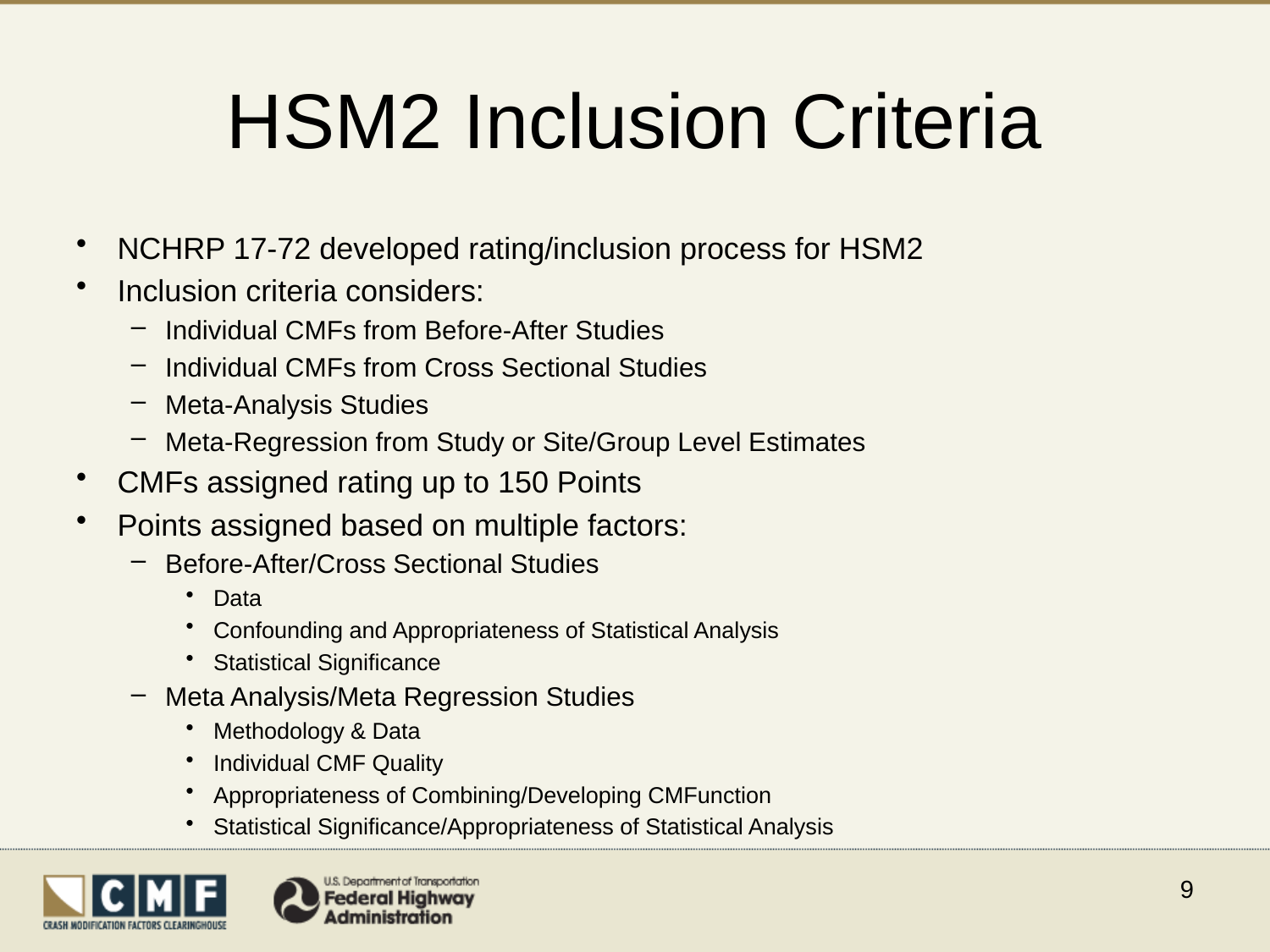

9
# HSM2 Inclusion Criteria
NCHRP 17-72 developed rating/inclusion process for HSM2
Inclusion criteria considers:
Individual CMFs from Before-After Studies
Individual CMFs from Cross Sectional Studies
Meta-Analysis Studies
Meta-Regression from Study or Site/Group Level Estimates
CMFs assigned rating up to 150 Points
Points assigned based on multiple factors:
Before-After/Cross Sectional Studies
Data
Confounding and Appropriateness of Statistical Analysis
Statistical Significance
Meta Analysis/Meta Regression Studies
Methodology & Data
Individual CMF Quality
Appropriateness of Combining/Developing CMFunction
Statistical Significance/Appropriateness of Statistical Analysis